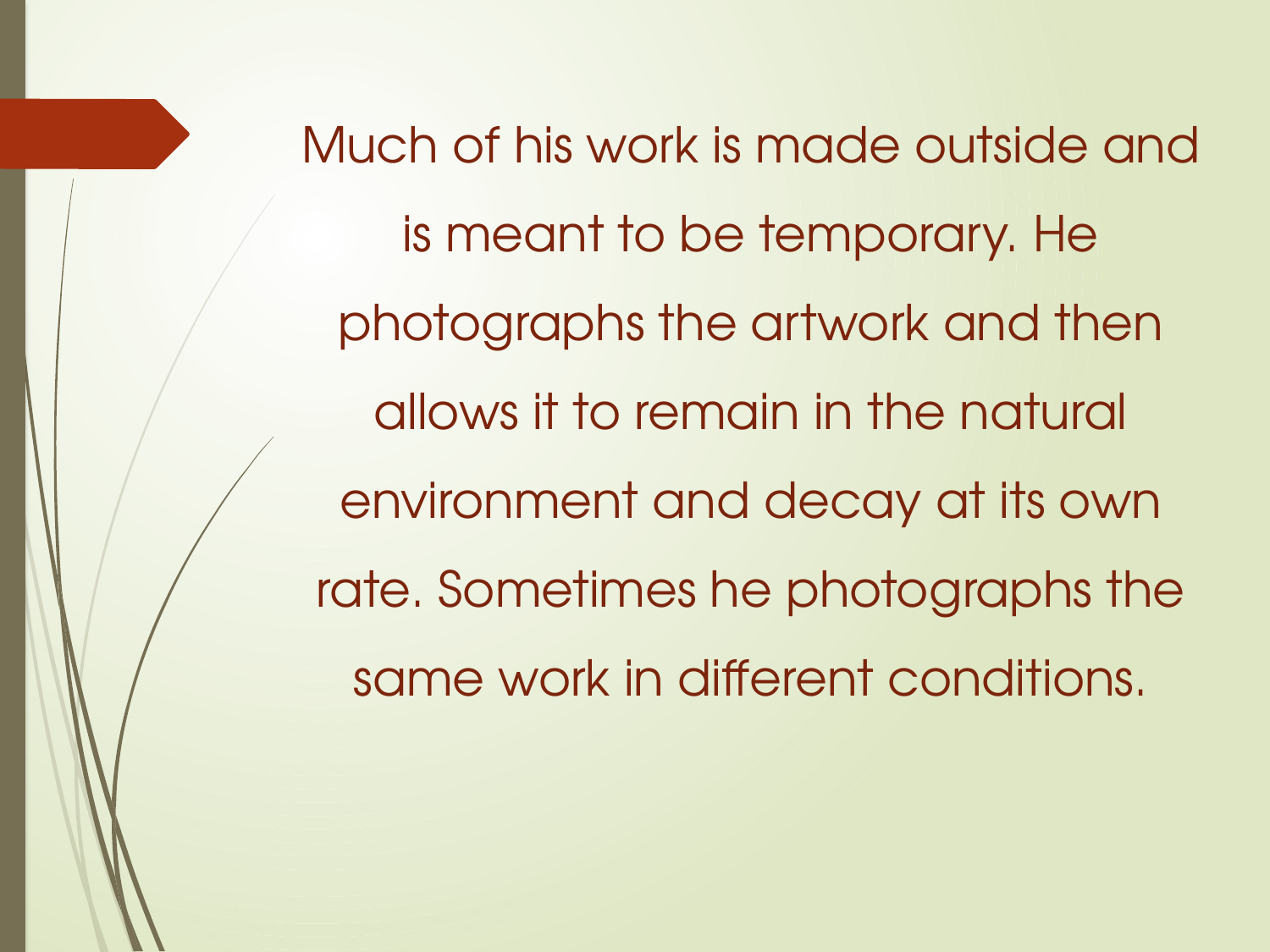

Much of his work is made outside and is meant to be temporary. He photographs the artwork and then allows it to remain in the natural environment and decay at its own rate. Sometimes he photographs the same work in different conditions.